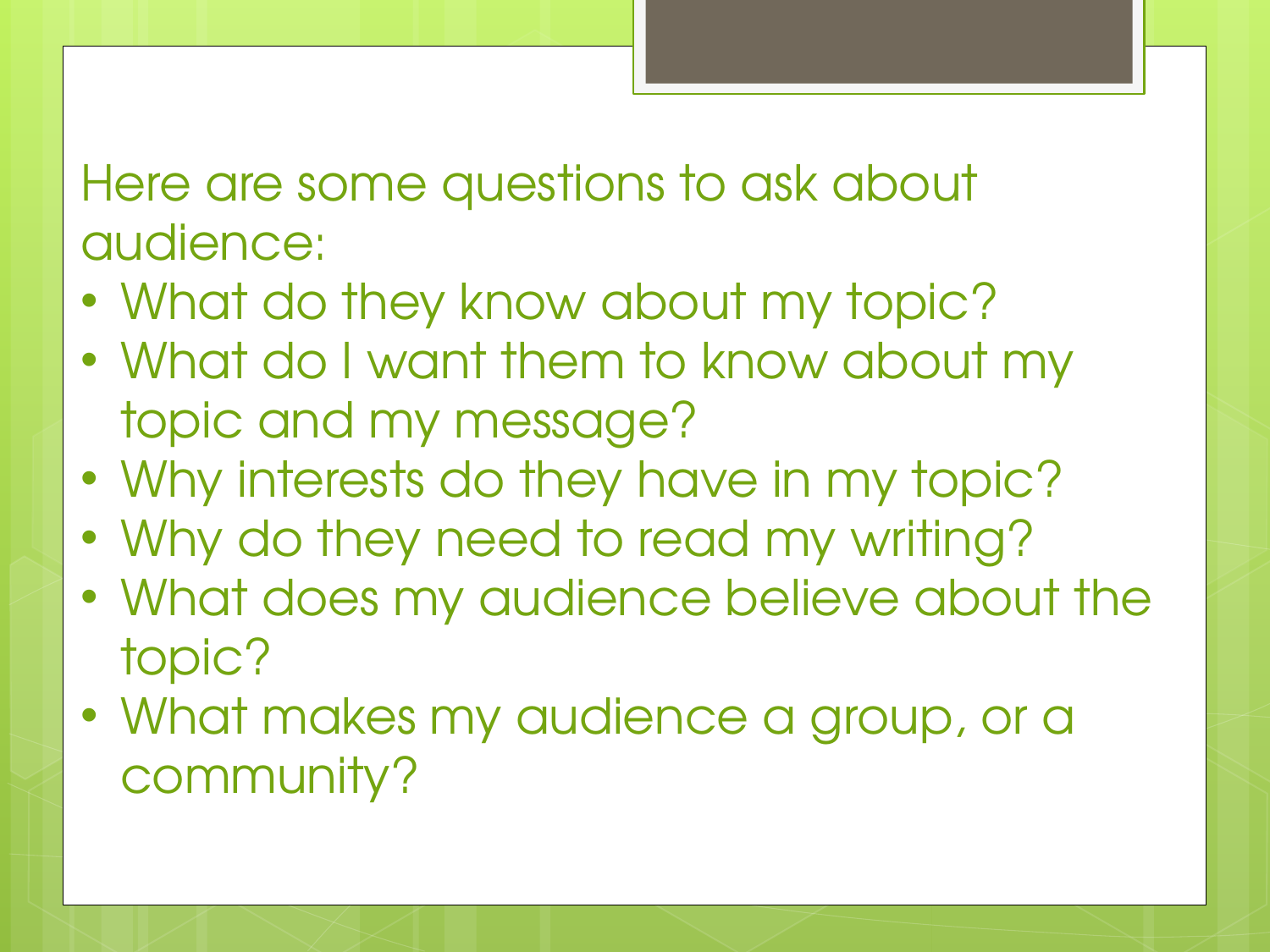

Here are some questions to ask about audience:
What do they know about my topic?
What do I want them to know about my topic and my message?
Why interests do they have in my topic?
Why do they need to read my writing?
What does my audience believe about the topic?
What makes my audience a group, or a community?